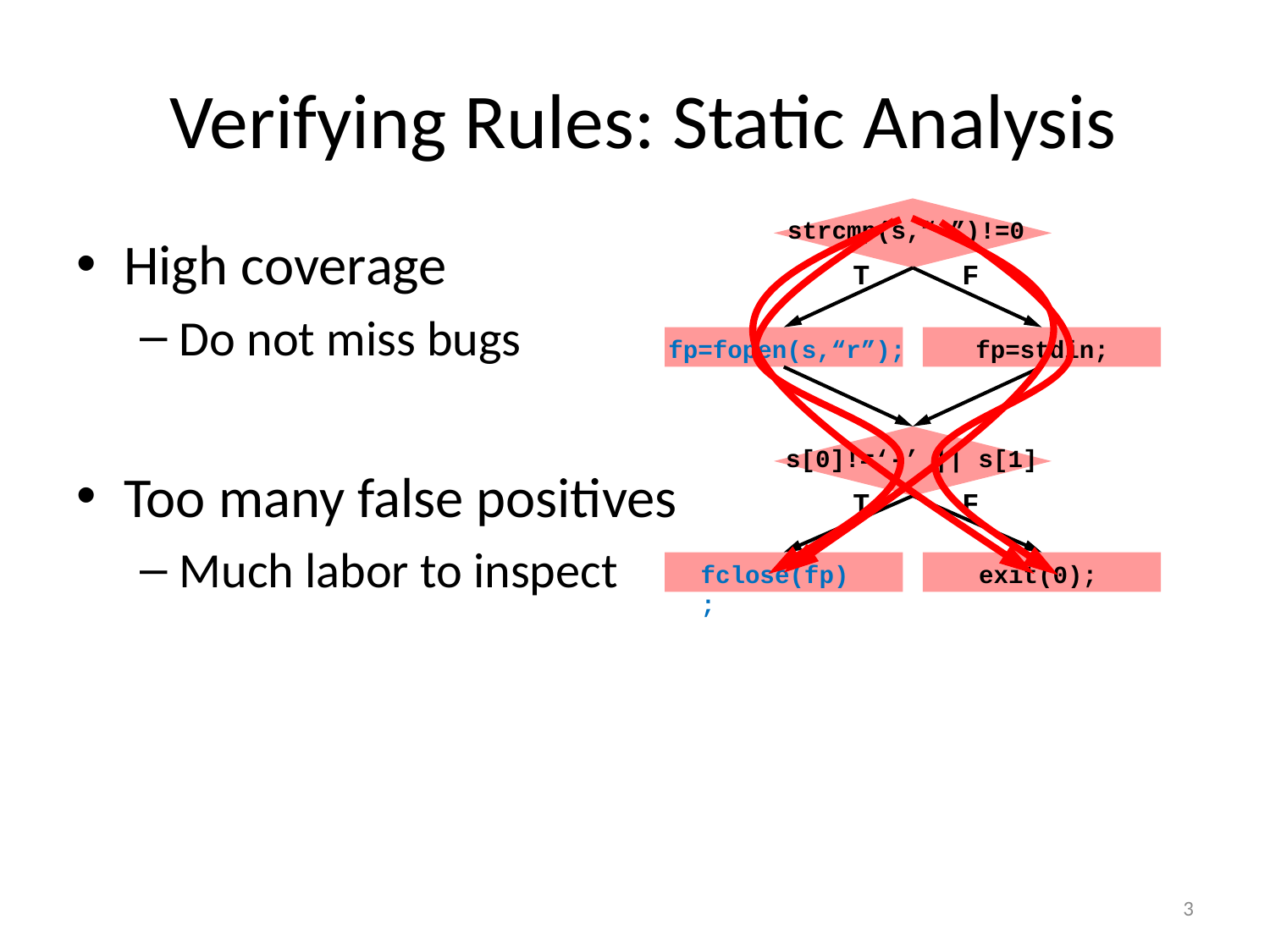

# Verifying Rules: Static Analysis

strcmp(s,“-”)!=0

High coverage
Do not miss bugs

Too many false positives
Much labor to inspect

T
F
fp=fopen(s,“r”);

fp=stdin;

s[0]!=‘-’ || s[1]
T
F

fclose(fp);

exit(0);
3